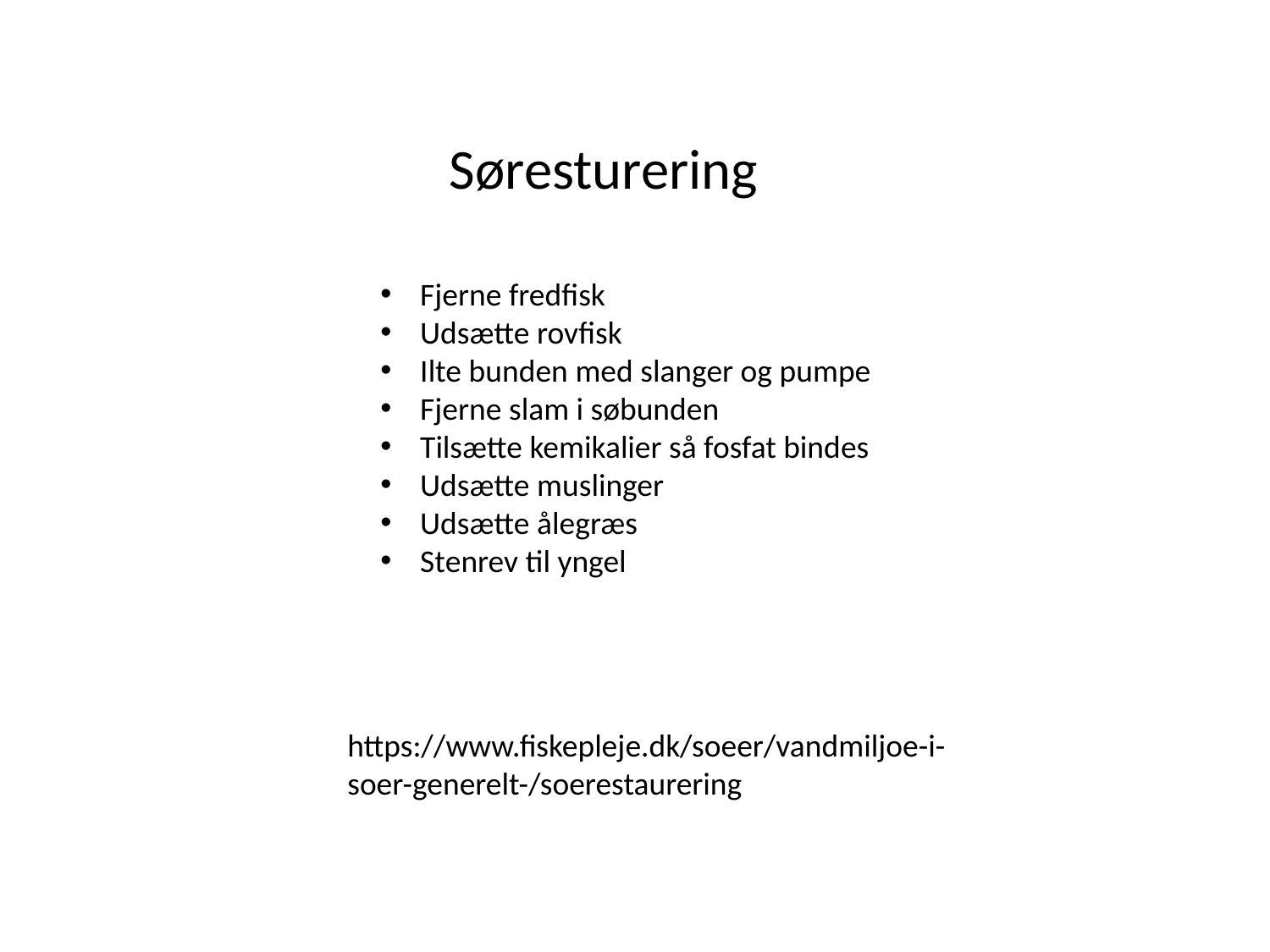

Søresturering
Fjerne fredfisk
Udsætte rovfisk
Ilte bunden med slanger og pumpe
Fjerne slam i søbunden
Tilsætte kemikalier så fosfat bindes
Udsætte muslinger
Udsætte ålegræs
Stenrev til yngel

https://www.fiskepleje.dk/soeer/vandmiljoe-i-soer-generelt-/soerestaurering